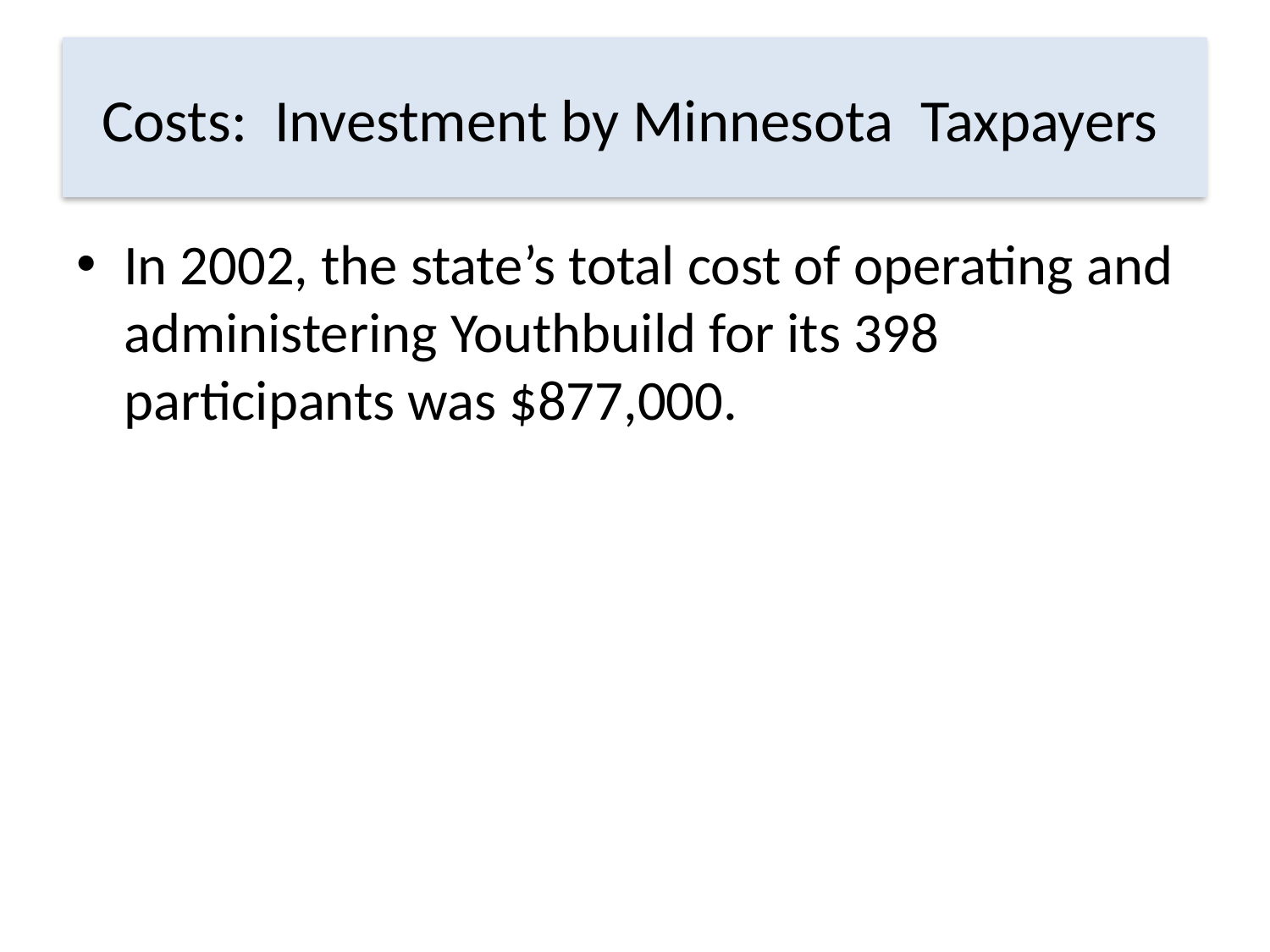

# Costs:  Investment by Minnesota  Taxpayers
In 2002, the state’s total cost of operating and administering Youthbuild for its 398 participants was $877,000.